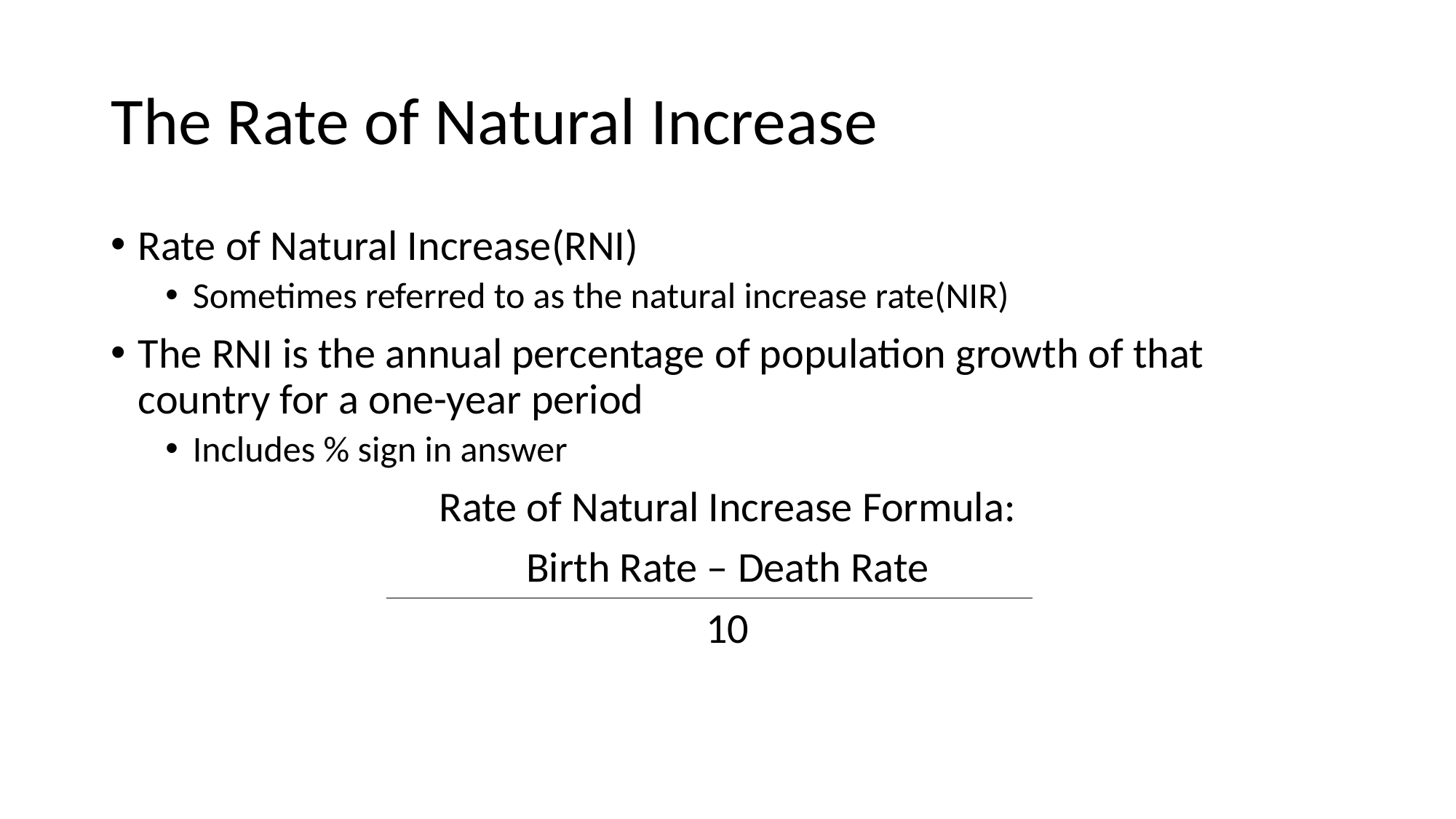

# The Rate of Natural Increase
Rate of Natural Increase(RNI)
Sometimes referred to as the natural increase rate(NIR)
The RNI is the annual percentage of population growth of that country for a one-year period
Includes % sign in answer
Rate of Natural Increase Formula:
Birth Rate – Death Rate
10